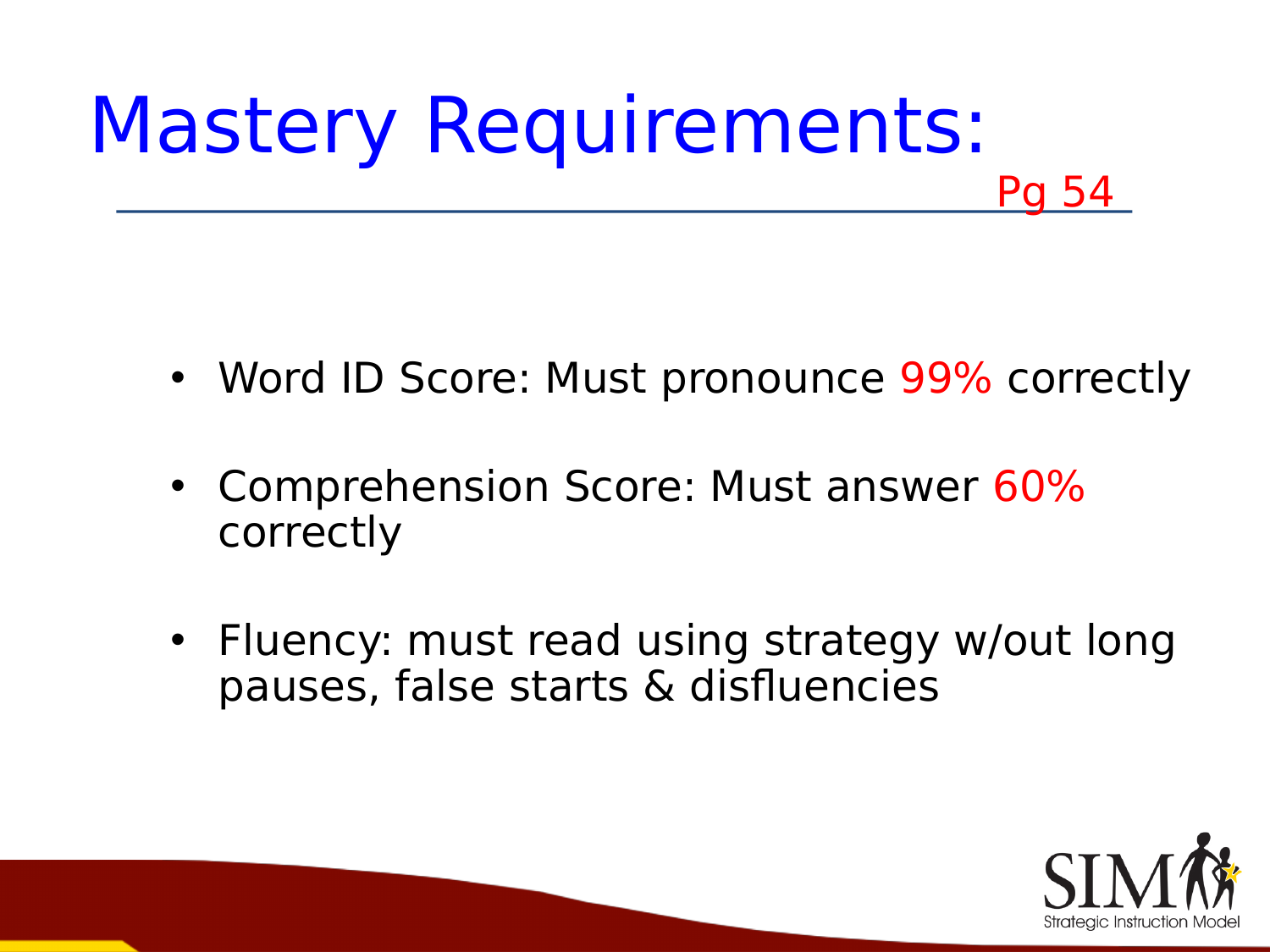

Mastery Requirements:
Pg 54

Word ID Score: Must pronounce 99% correctly

Comprehension Score: Must answer 60% correctly

Fluency: must read using strategy w/out long pauses, false starts & disfluencies